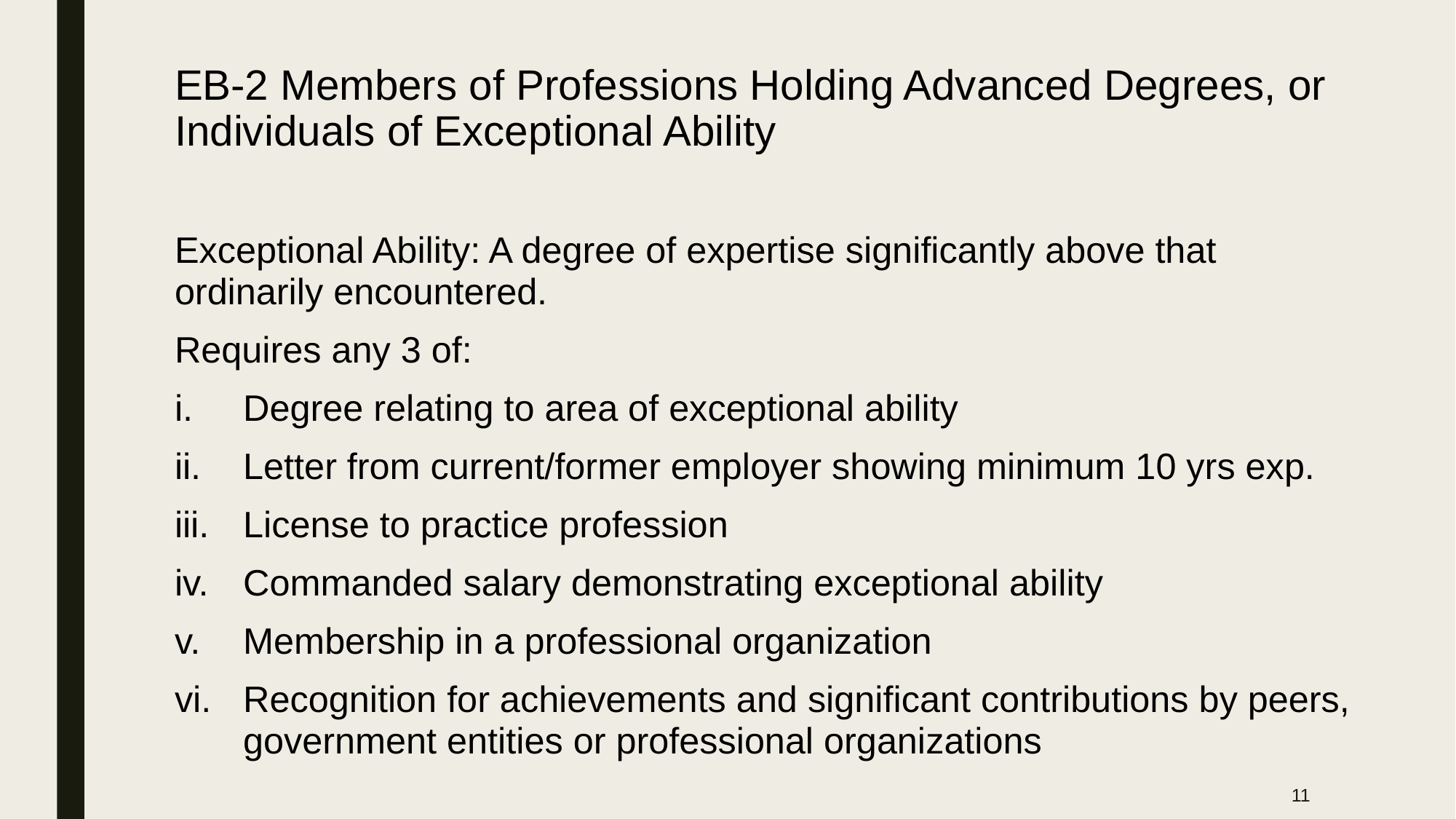

# EB-2 Members of Professions Holding Advanced Degrees, or Individuals of Exceptional Ability
Exceptional Ability: A degree of expertise significantly above that ordinarily encountered.
Requires any 3 of:
Degree relating to area of exceptional ability
Letter from current/former employer showing minimum 10 yrs exp.
License to practice profession
Commanded salary demonstrating exceptional ability
Membership in a professional organization
Recognition for achievements and significant contributions by peers, government entities or professional organizations

11